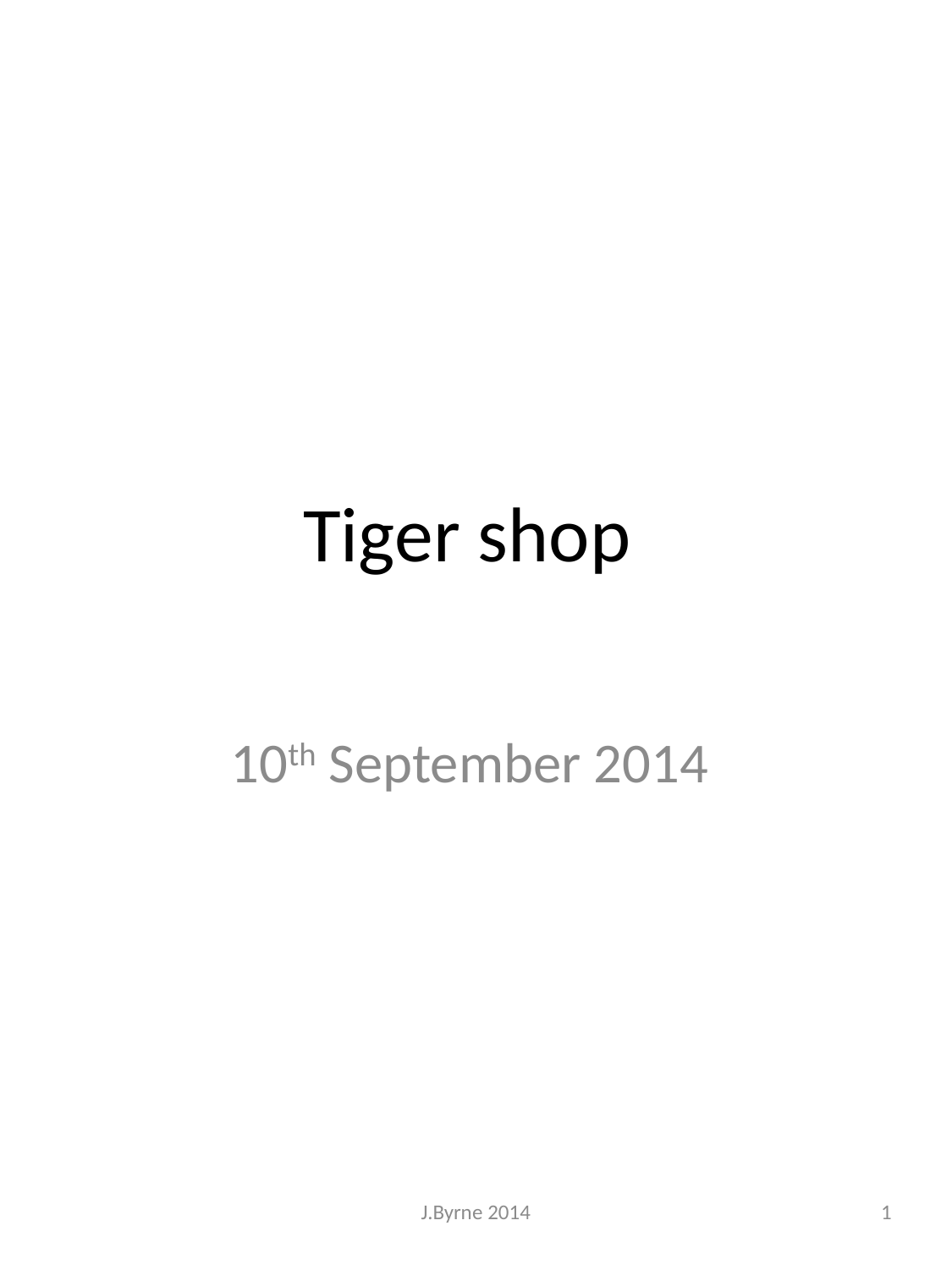

# Tiger shop
10th September 2014
J.Byrne 2014
1